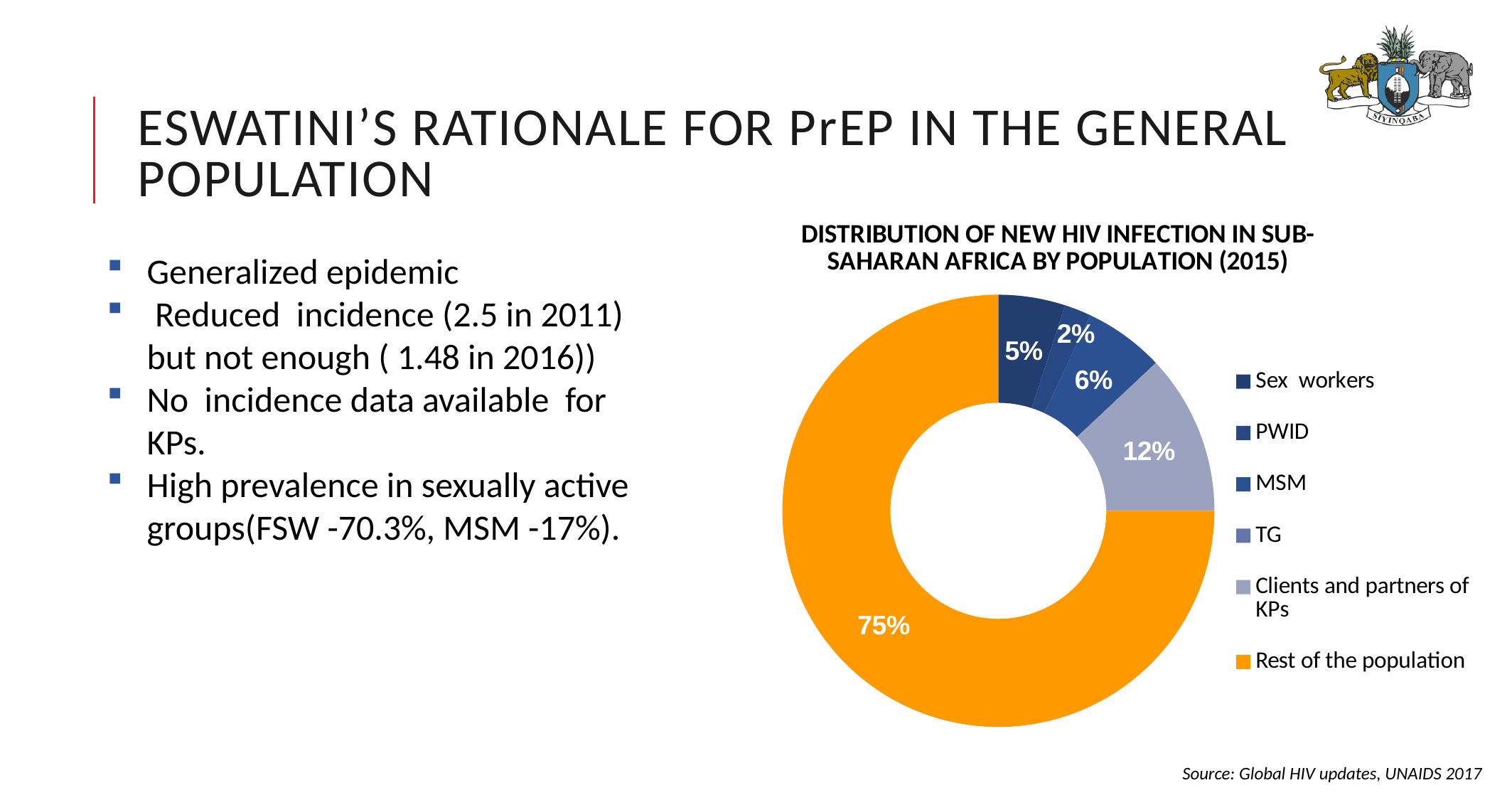

# eswatini’s rationale for Prep in the general population

### Chart: DISTRIBUTION OF NEW HIV INFECTION IN SUB-SAHARAN AFRICA BY POPULATION (2015)

| Category |  |
|---|---|
| Sex  workers | 0.05 |
| PWID | 0.02 |
| MSM | 0.06 |
| TG | None |
| Clients and partners of KPs | 0.12 |
| Rest of the population | 0.75 |
Generalized epidemic
 Reduced  incidence (2.5 in 2011) but not enough ( 1.48 in 2016))
No  incidence data available  for KPs.
High prevalence in sexually active groups(FSW -70.3%, MSM -17%).

Source: Global HIV updates, UNAIDS 2017